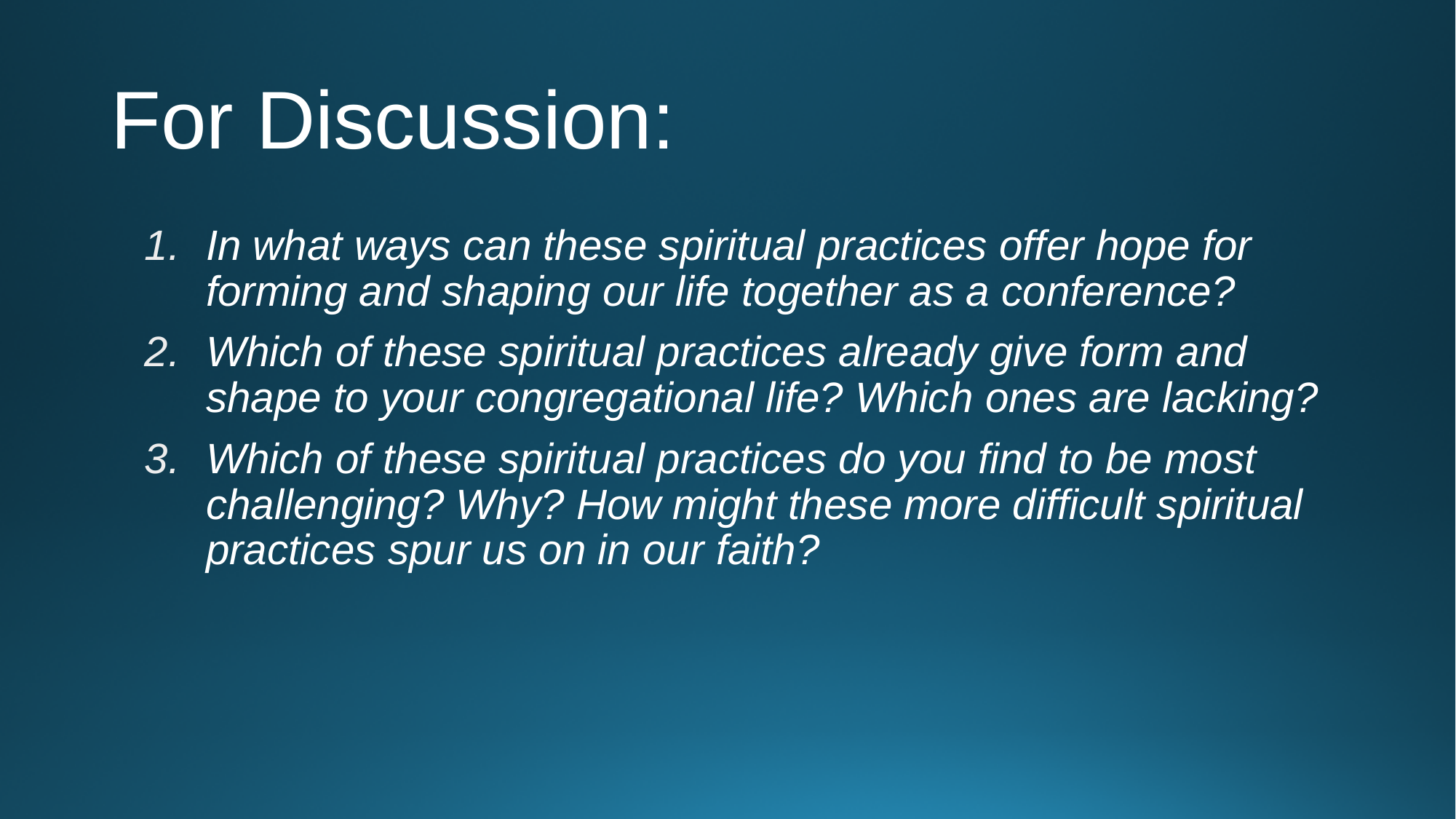

# For Discussion:
In what ways can these spiritual practices offer hope for forming and shaping our life together as a conference?
Which of these spiritual practices already give form and shape to your congregational life? Which ones are lacking?
Which of these spiritual practices do you find to be most challenging? Why? How might these more difficult spiritual practices spur us on in our faith?